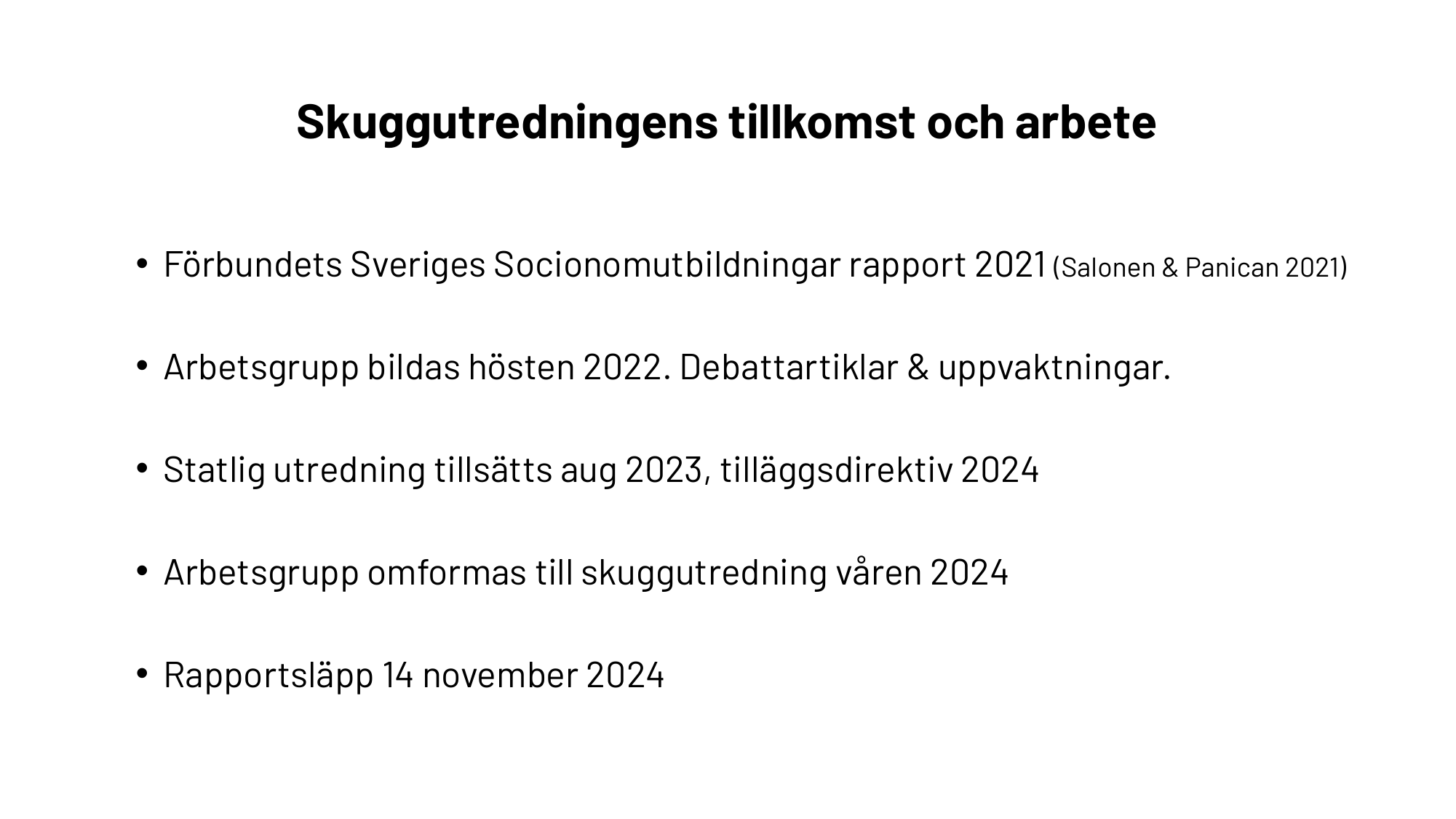

# Skuggutredningens tillkomst och arbete
Förbundets Sveriges Socionomutbildningar rapport 2021 (Salonen & Panican 2021)
Arbetsgrupp bildas hösten 2022. Debattartiklar & uppvaktningar.
Statlig utredning tillsätts aug 2023, tilläggsdirektiv 2024
Arbetsgrupp omformas till skuggutredning våren 2024
Rapportsläpp 14 november 2024